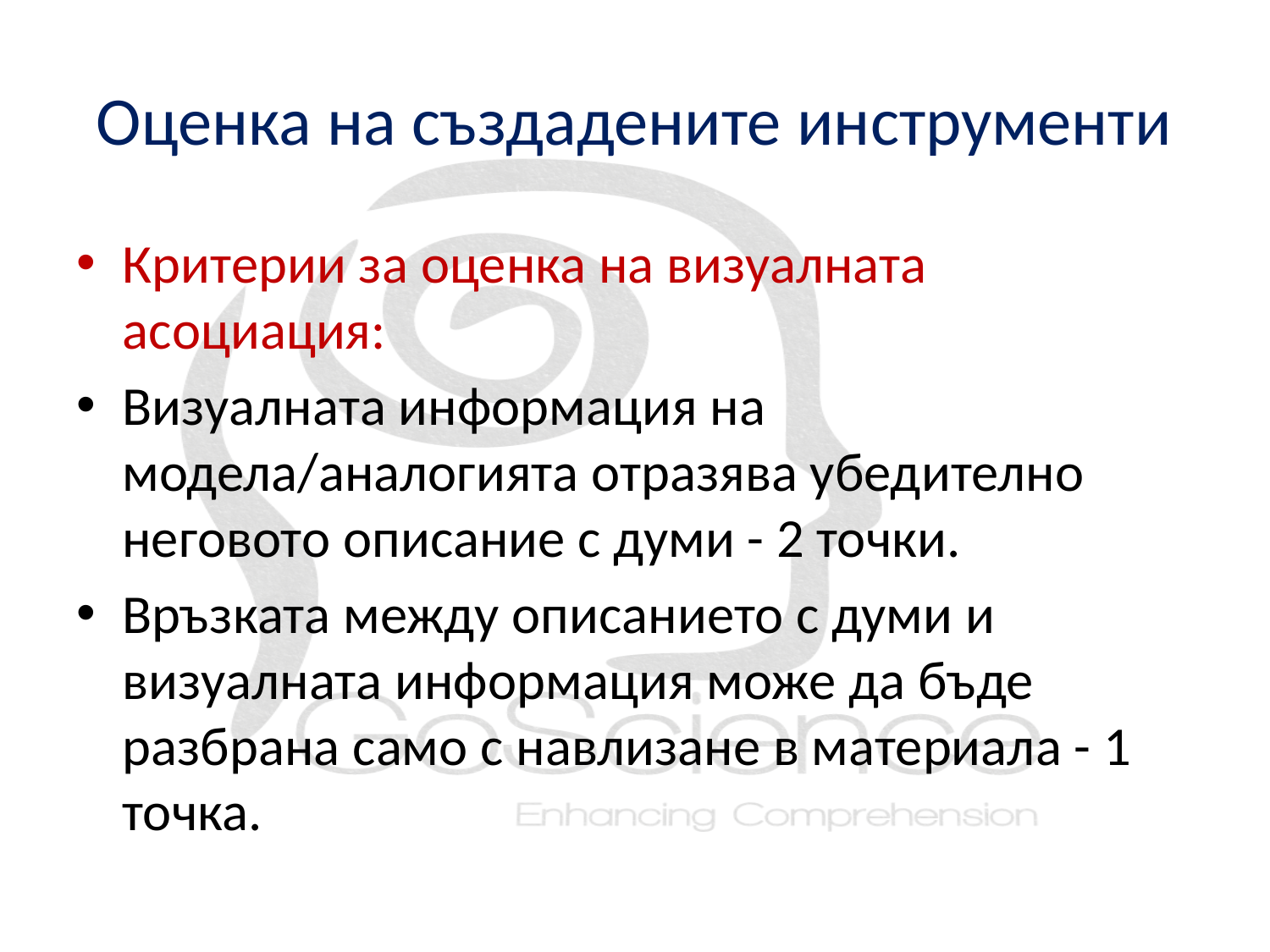

# Оценка на създадените инструменти
Критерии за оценка на визуалната асоциация:
Визуалната информация на модела/аналогията отразява убедително неговото описание с думи - 2 точки.
Връзката между описанието с думи и визуалната информация може да бъде разбрана само с навлизане в материала - 1 точка.